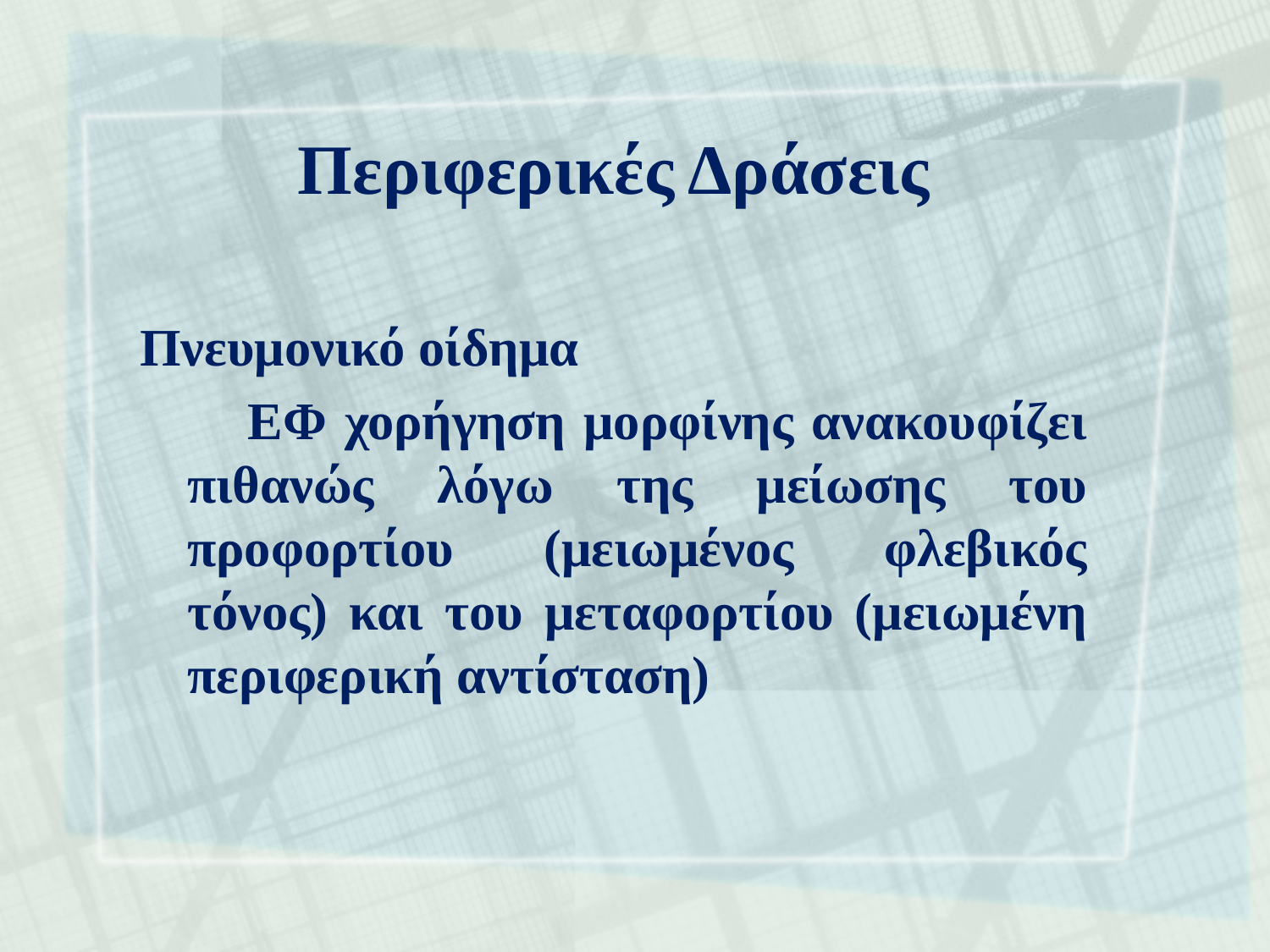

# Περιφερικές Δράσεις
Πνευμονικό οίδημα
      ΕΦ χορήγηση μορφίνης ανακουφίζει πιθανώς λόγω της μείωσης του προφορτίου (μειωμένος φλεβικός τόνος) και του μεταφορτίου (μειωμένη περιφερική αντίσταση)